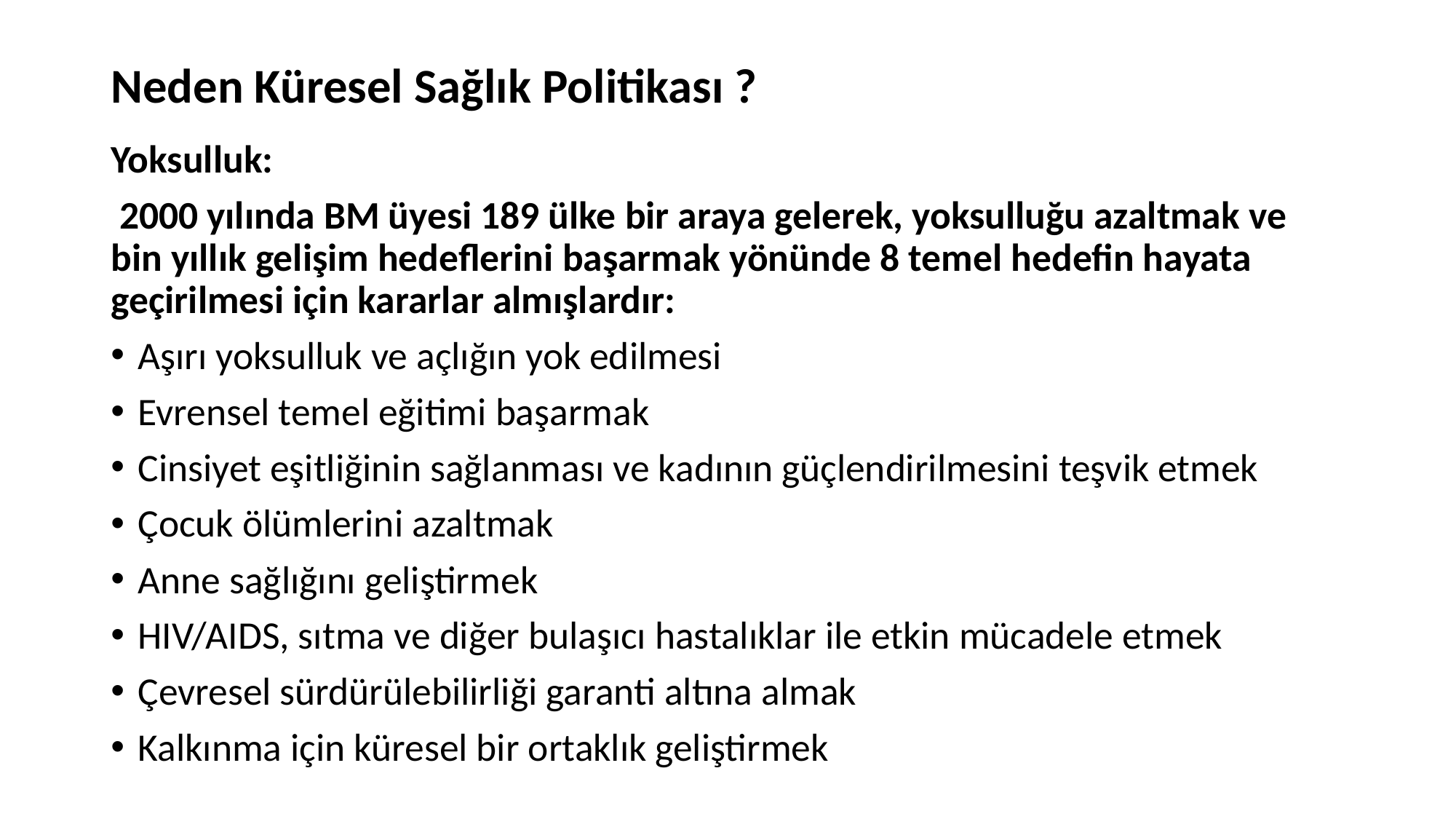

# Neden Küresel Sağlık Politikası ?
Yoksulluk:
 2000 yılında BM üyesi 189 ülke bir araya gelerek, yoksulluğu azaltmak ve bin yıllık gelişim hedeflerini başarmak yönünde 8 temel hedefin hayata geçirilmesi için kararlar almışlardır:
Aşırı yoksulluk ve açlığın yok edilmesi
Evrensel temel eğitimi başarmak
Cinsiyet eşitliğinin sağlanması ve kadının güçlendirilmesini teşvik etmek
Çocuk ölümlerini azaltmak
Anne sağlığını geliştirmek
HIV/AIDS, sıtma ve diğer bulaşıcı hastalıklar ile etkin mücadele etmek
Çevresel sürdürülebilirliği garanti altına almak
Kalkınma için küresel bir ortaklık geliştirmek